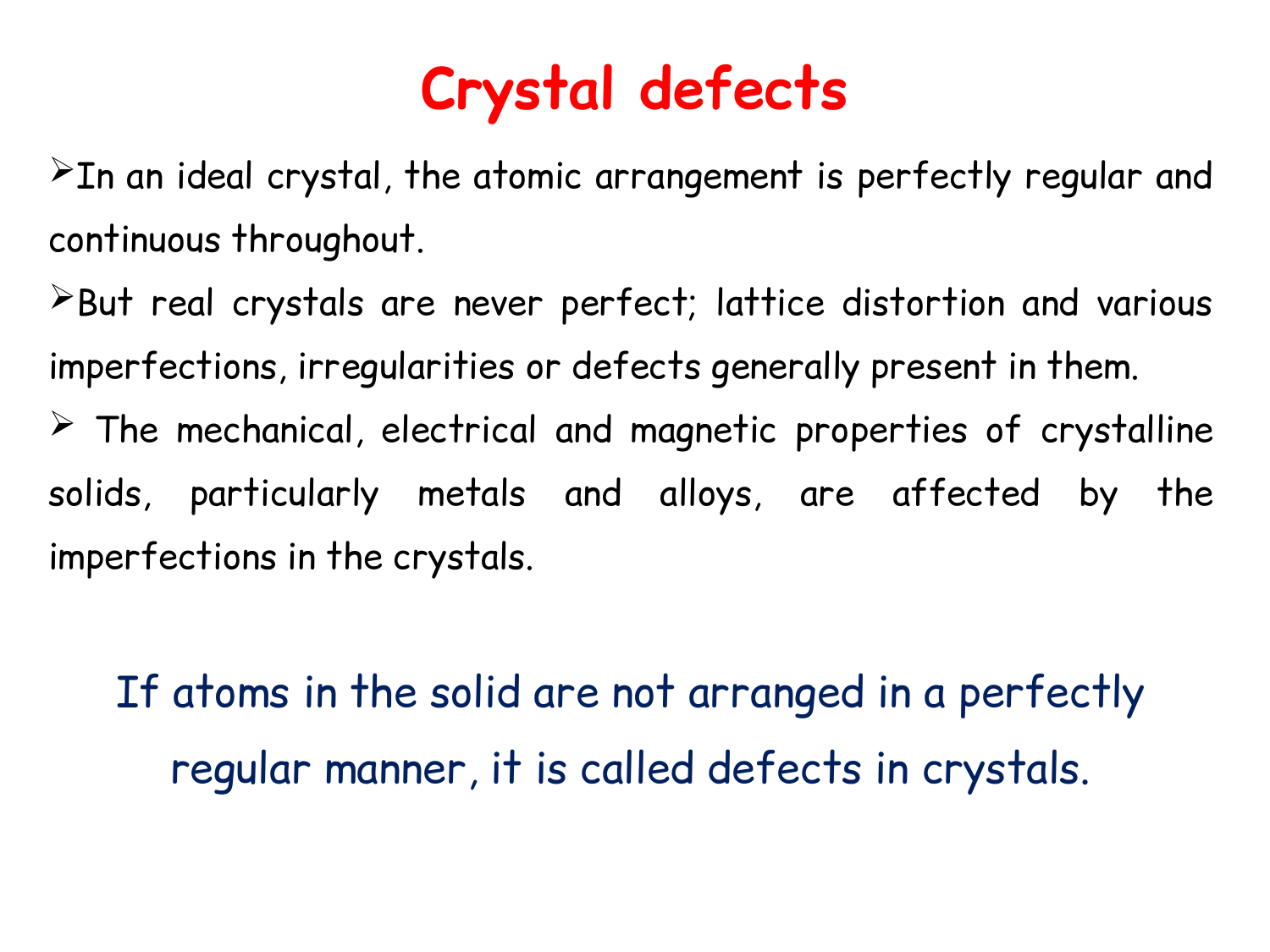

Crystal defects
In an ideal crystal, the atomic arrangement is perfectly regular and continuous throughout.
But real crystals are never perfect; lattice distortion and various imperfections, irregularities or defects generally present in them.
 The mechanical, electrical and magnetic properties of crystalline solids, particularly metals and alloys, are affected by the imperfections in the crystals.

If atoms in the solid are not arranged in a perfectly regular manner, it is called defects in crystals.